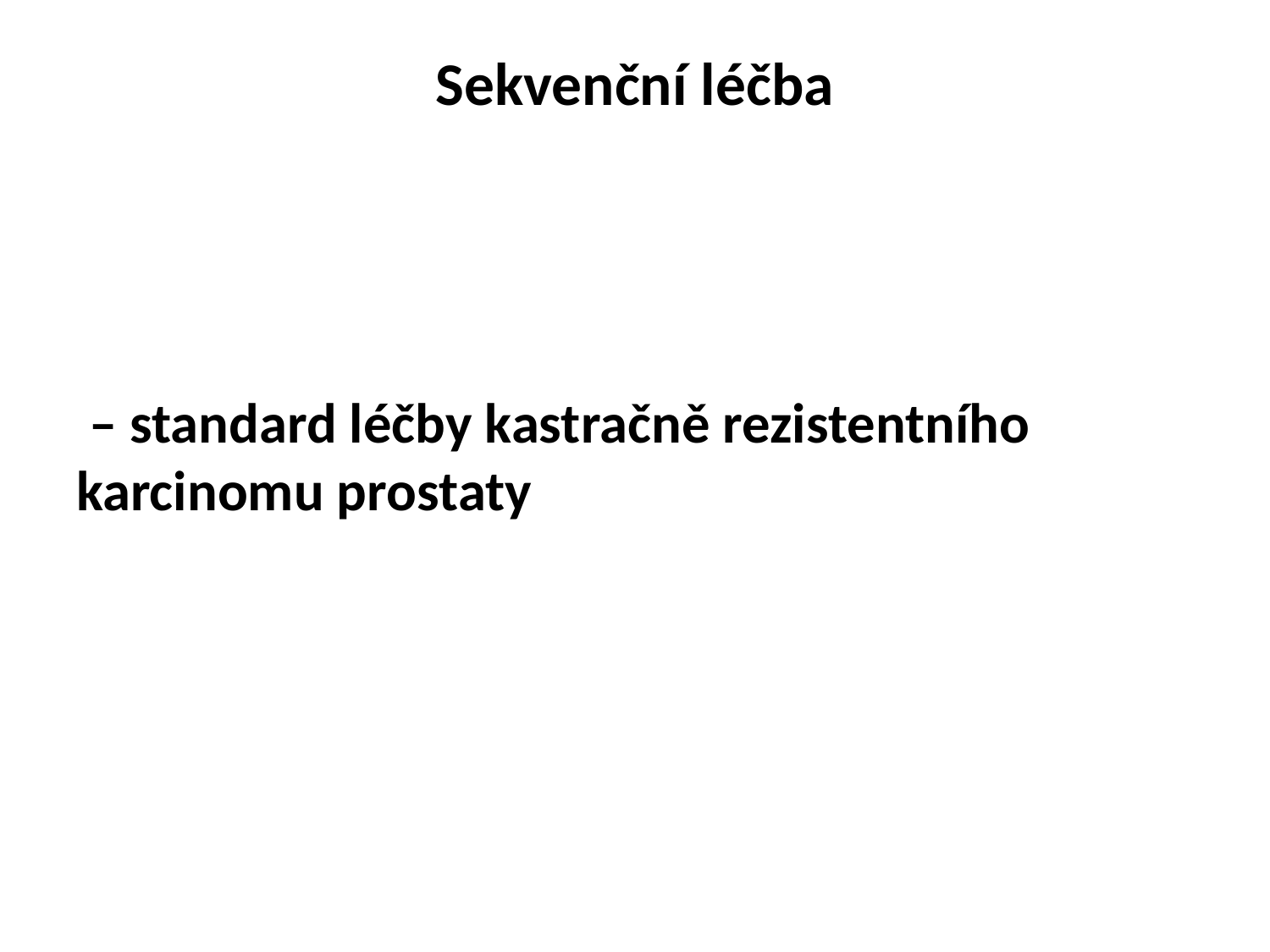

# Sekvenční léčba

 – standard léčby kastračně rezistentního karcinomu prostaty